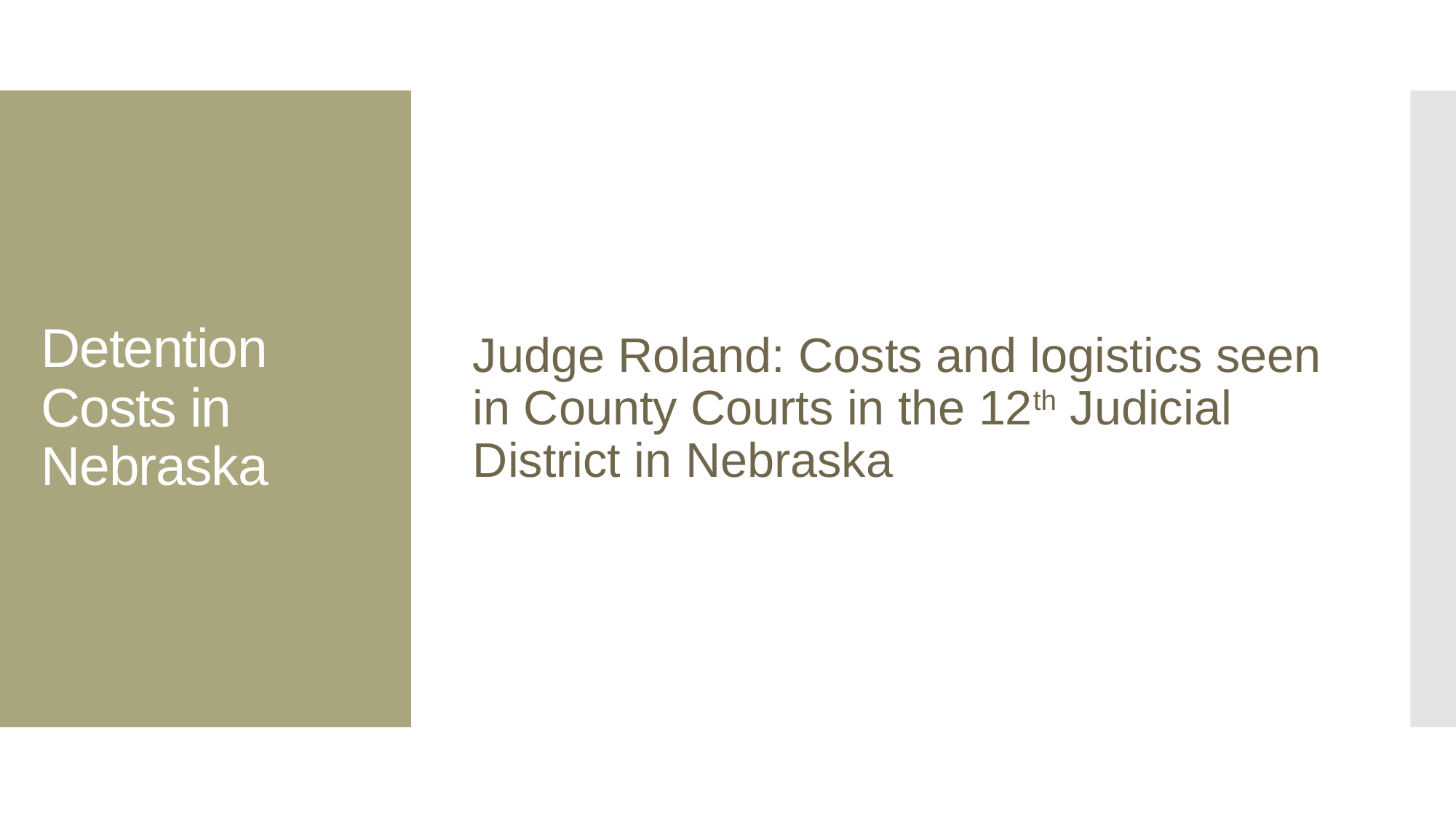

Judge Roland: Costs and logistics seen in County Courts in the 12th Judicial District in Nebraska
# Detention Costs in Nebraska